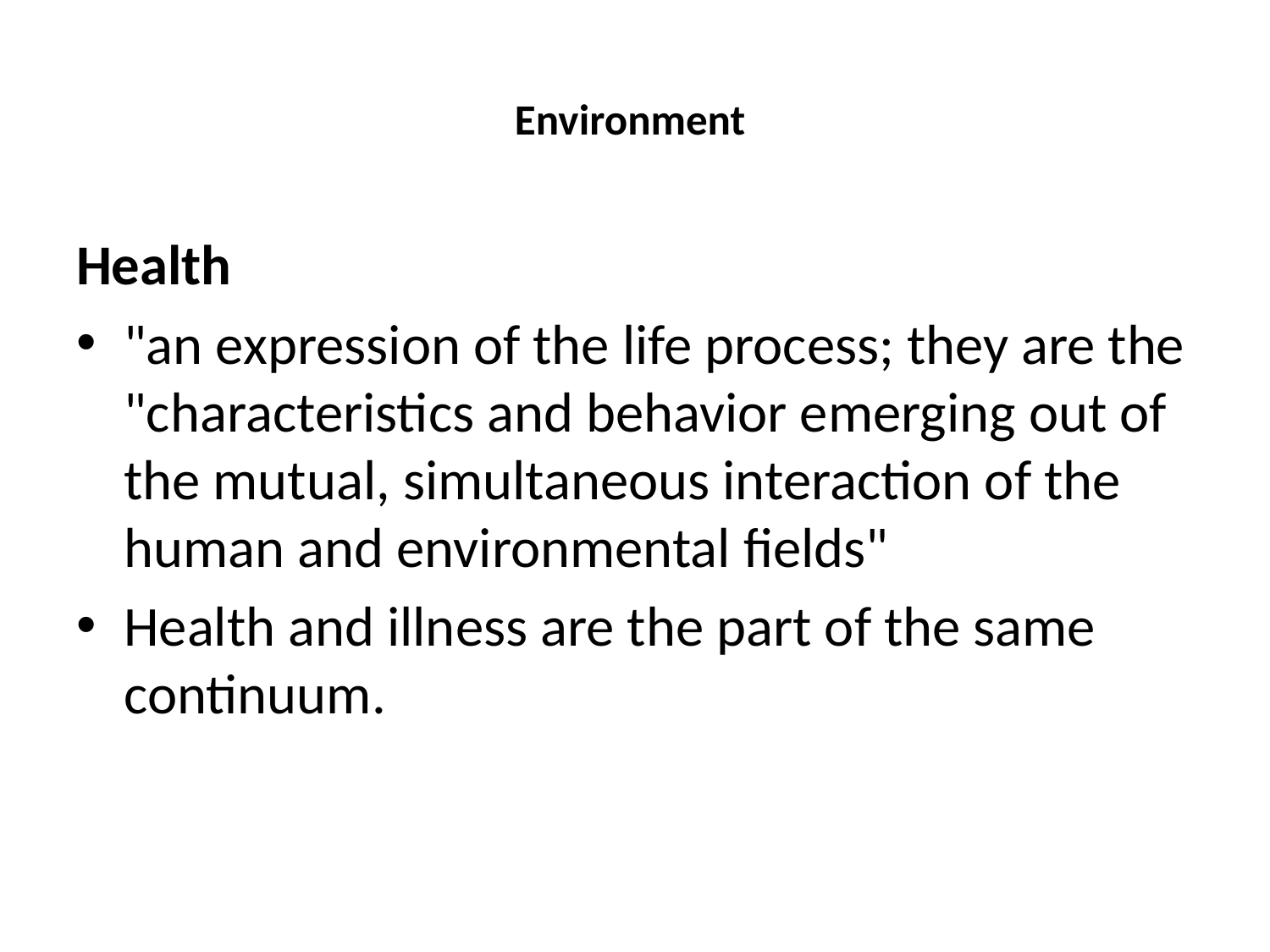

# Environment
Health
"an expression of the life process; they are the "characteristics and behavior emerging out of the mutual, simultaneous interaction of the human and environmental fields"
Health and illness are the part of the same continuum.